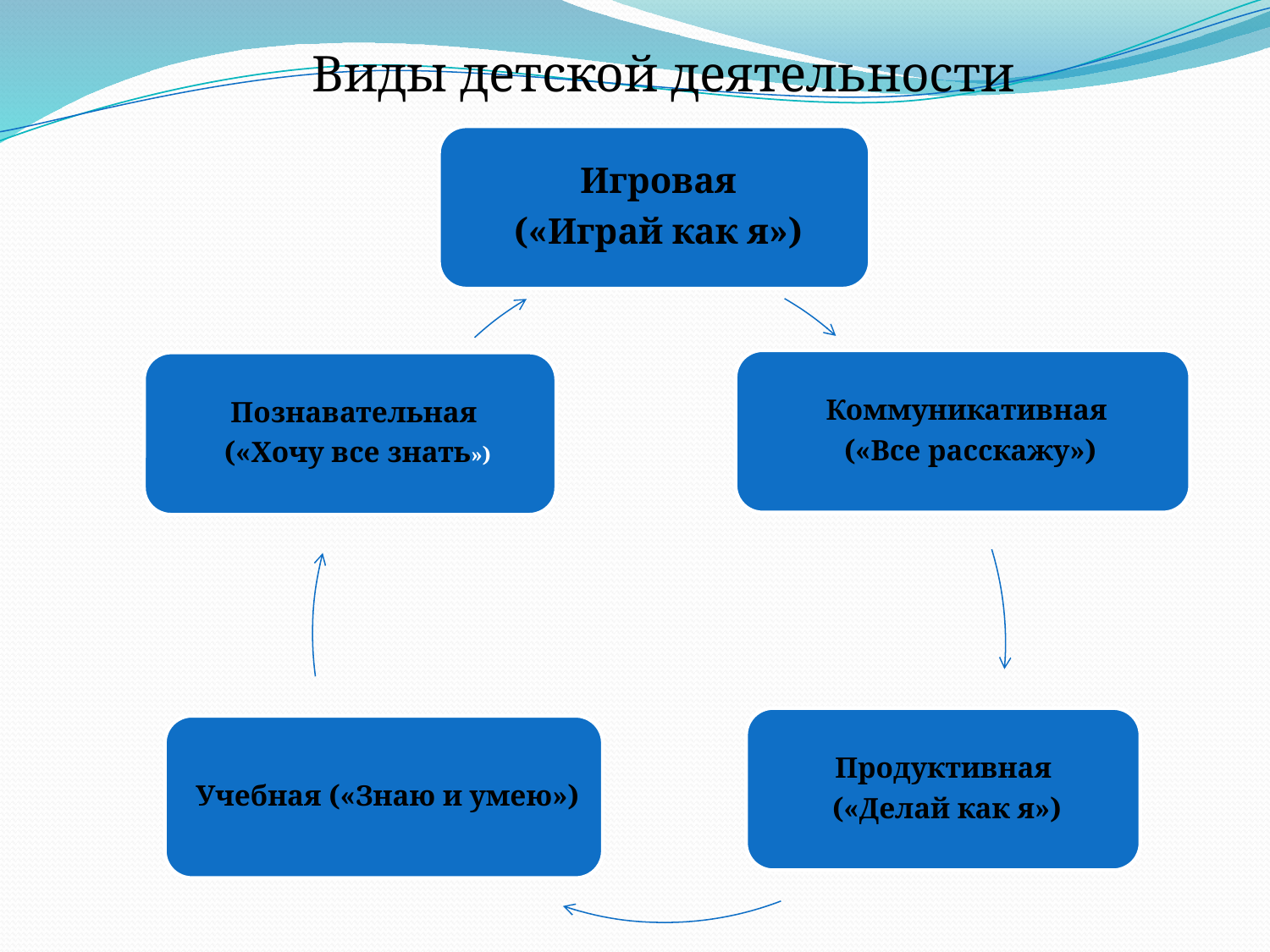

Виды детской деятельности
Игровая
(«Играй как я»)
Коммуникативная
 («Все расскажу»)
Продуктивная
(«Делай как я»)
Учебная («Знаю и умею»)
Познавательная
 («Хочу все знать»)